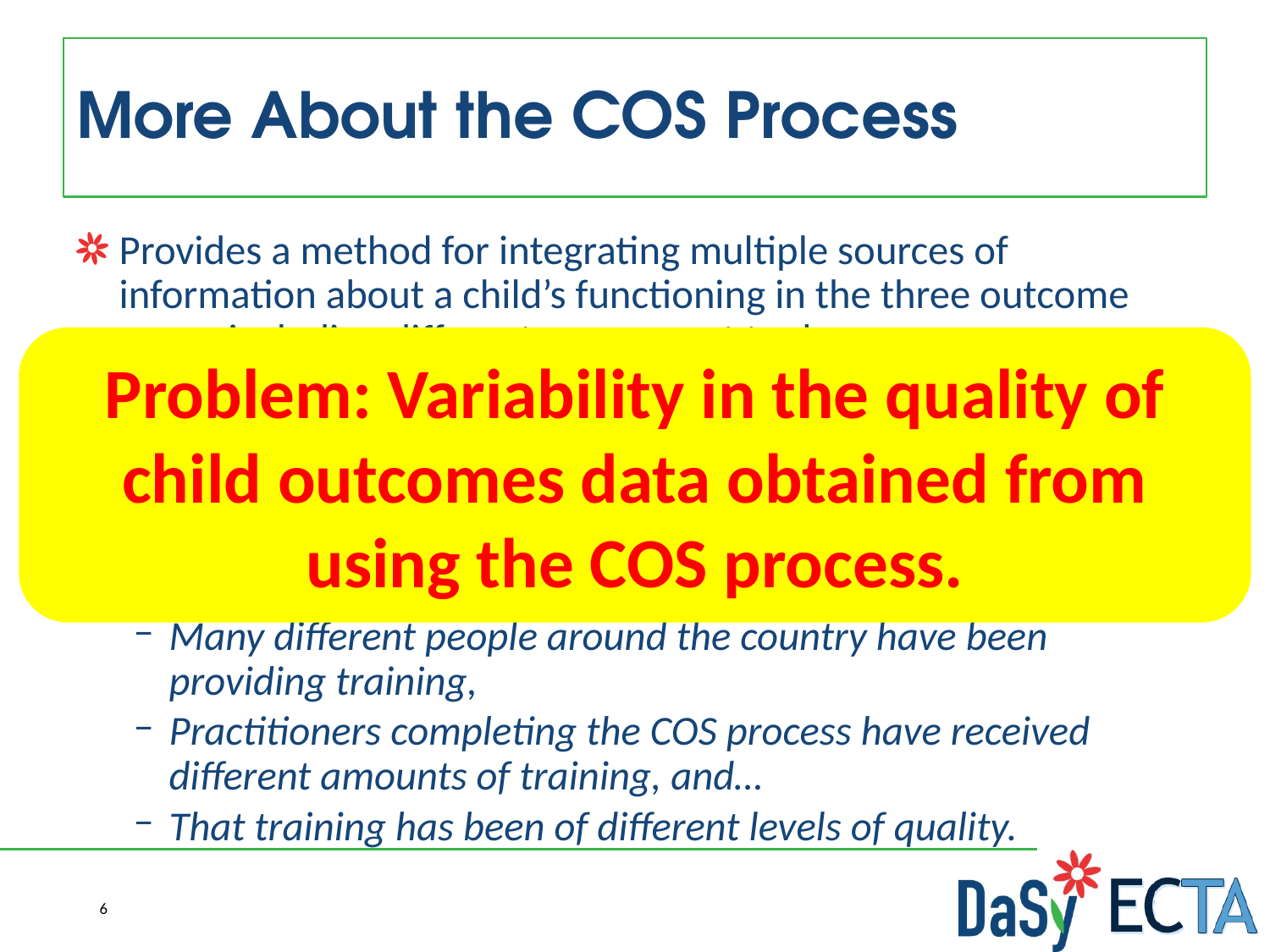

# More About the COS Process
Provides a method for integrating multiple sources of information about a child’s functioning in the three outcome areas, including different assessment tools.
Was developed by the Early Childhood Outcomes (ECO) Center in 2005.
The ECO Center/ECTA Center initially developed a variety of training materials for providers on how to implement the COS process, but…
Many different people around the country have been providing training,
Practitioners completing the COS process have received different amounts of training, and…
That training has been of different levels of quality.
Problem: Variability in the quality of child outcomes data obtained from using the COS process.
6